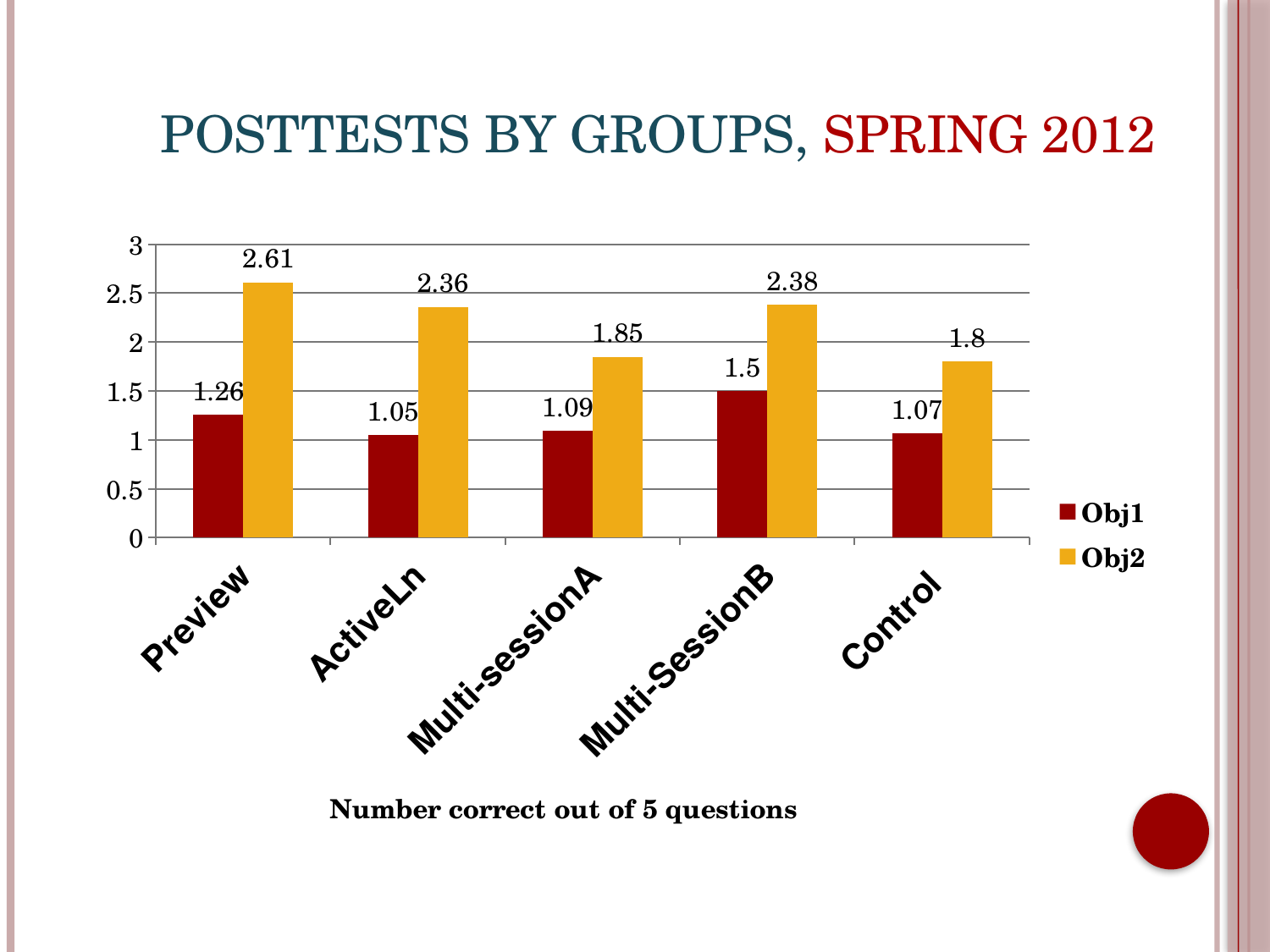

# Posttests by Groups, Spring 2012

### Chart

| Category | Obj1 | Obj2 |
|---|---|---|
| Preview | 1.26 | 2.61 |
| ActiveLn | 1.05 | 2.36 |
| Multi-sessionA | 1.09 | 1.85 |
| Multi-SessionB | 1.5 | 2.38 |
| Control  | 1.07 | 1.8 |